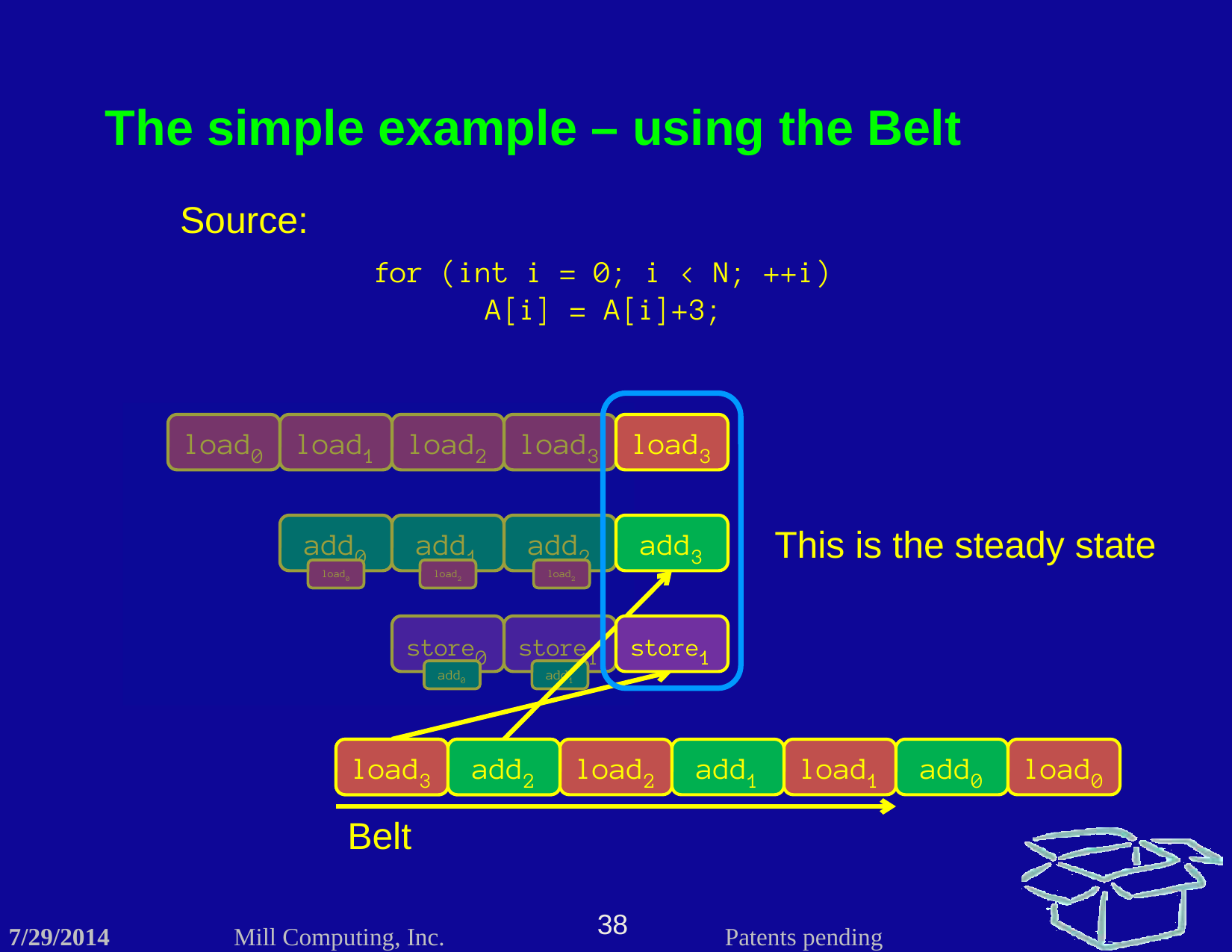

The simple example – using the Belt
Source:

for (int i = 0; i < N; ++i)
	A[i] = A[i]+3;

load0
load1
load2
add1
load3
add2
store1
load3
add3
store1
add0
This is the steady state
load0
load2
load2
store0
add0
add1
load3
add2
load2
add1
load1
add0
load0
load3
add2
Belt